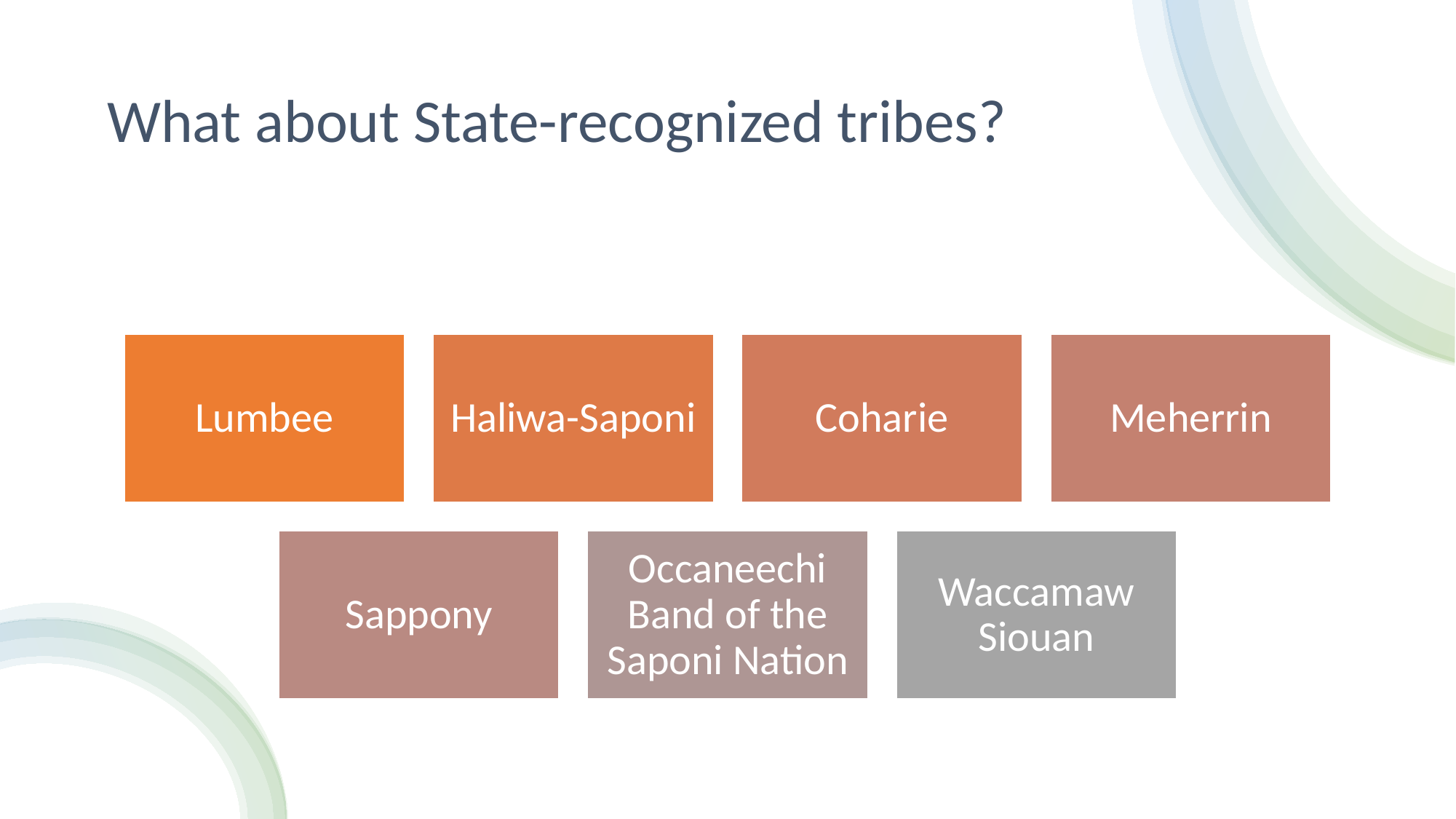

# What about State-recognized tribes?
Lumbee
Haliwa-Saponi
Coharie
Meherrin
Sappony
Occaneechi Band of the Saponi Nation
Waccamaw Siouan